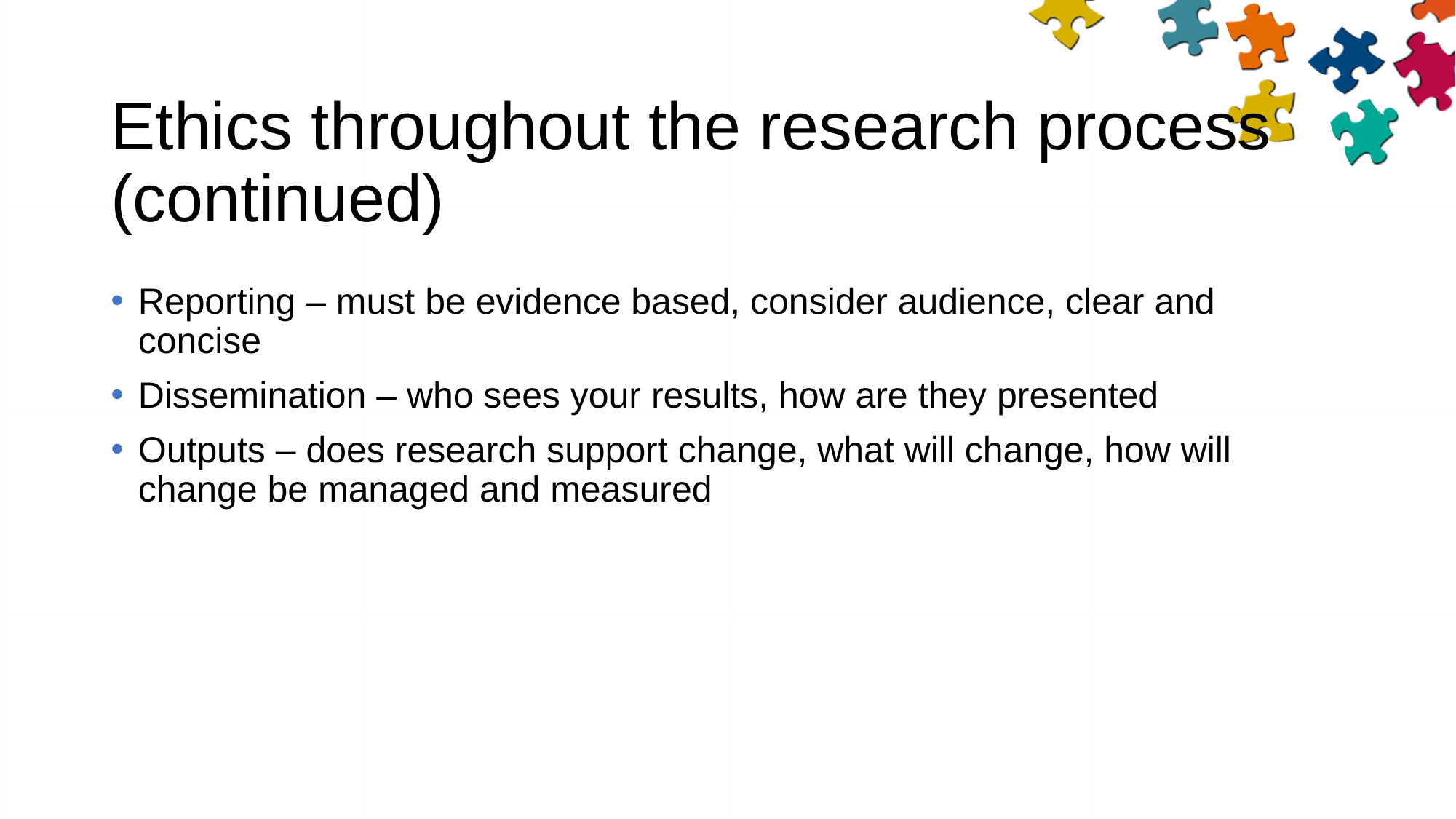

Ethics throughout the research process (continued)
Reporting – must be evidence based, consider audience, clear and concise
Dissemination – who sees your results, how are they presented
Outputs – does research support change, what will change, how will change be managed and measured